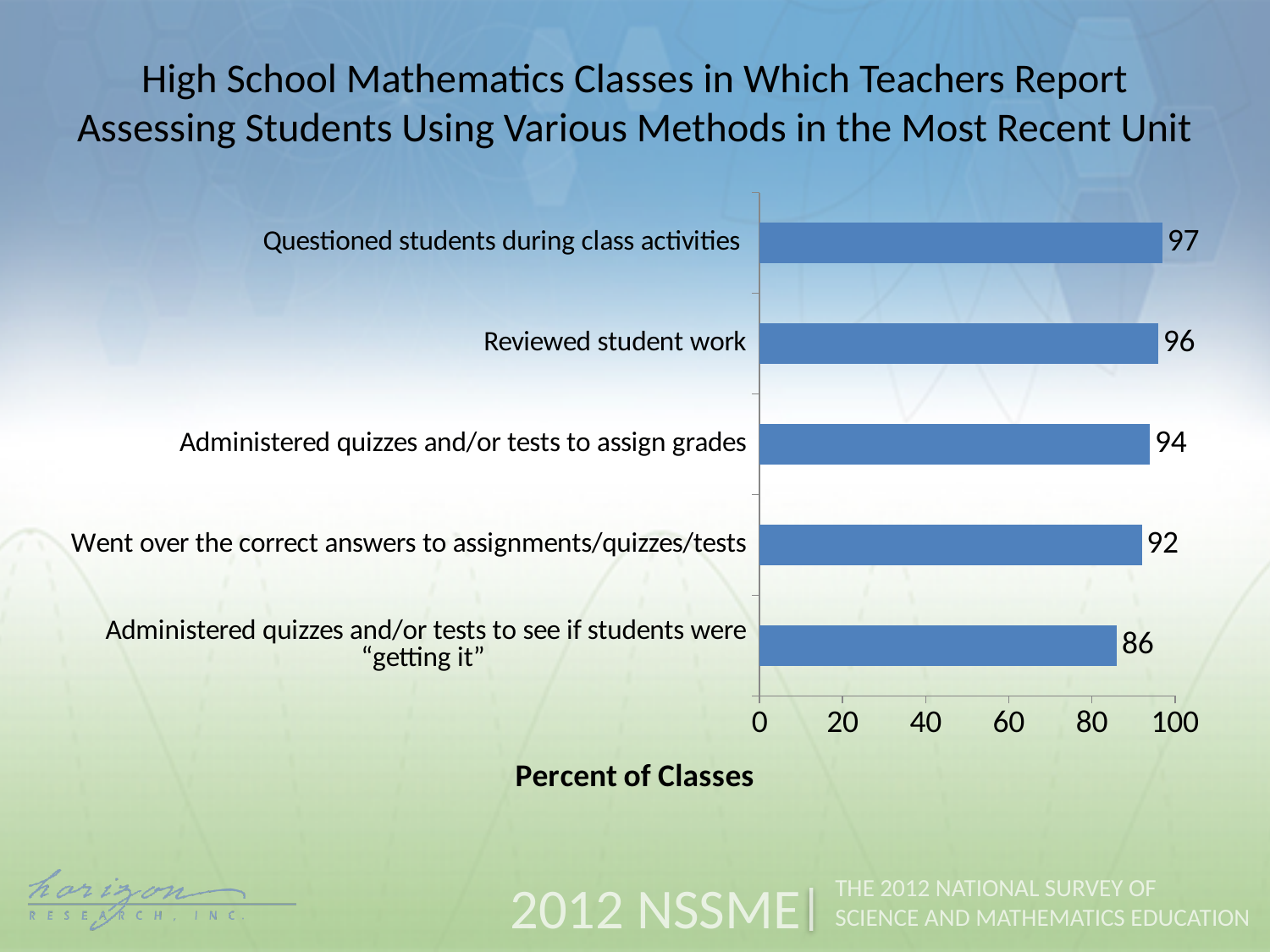

High School Mathematics Classes in Which Teachers Report Assessing Students Using Various Methods in the Most Recent Unit

### Chart

| Category | Percent of Classes |
|---|---|
| Administered quizzes and/or tests to see if students were “getting it”  | 86.0 |
| Went over the correct answers to assignments/quizzes/tests | 92.0 |
| Administered quizzes and/or tests to assign grades | 94.0 |
| Reviewed student work | 96.0 |
| Questioned students during class activities  | 97.0 |